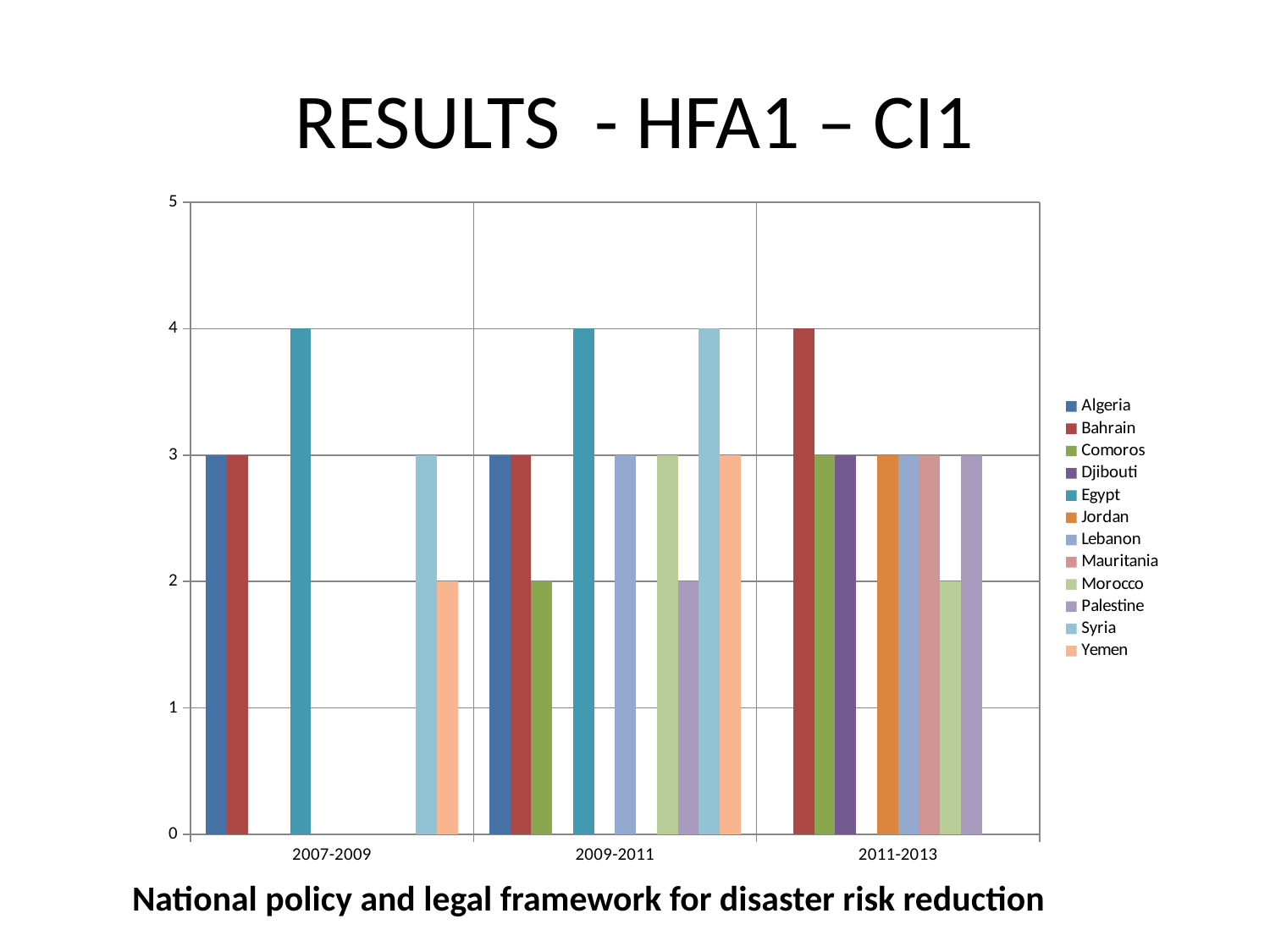

# RESULTS  - HFA1 – CI1

### Chart

| Category | Algeria | Bahrain | Comoros | Djibouti | Egypt | Jordan | Lebanon | Mauritania | Morocco | Palestine | Syria | Yemen |
|---|---|---|---|---|---|---|---|---|---|---|---|---|
| 2007-2009 | 3.0 | 3.0 | None | None | 4.0 | None | None | None | None | None | 3.0 | 2.0 |
| 2009-2011 | 3.0 | 3.0 | 2.0 | None | 4.0 | None | 3.0 | None | 3.0 | 2.0 | 4.0 | 3.0 |
| 2011-2013 | None | 4.0 | 3.0 | 3.0 | None | 3.0 | 3.0 | 3.0 | 2.0 | 3.0 | None | None |
National policy and legal framework for disaster risk reduction